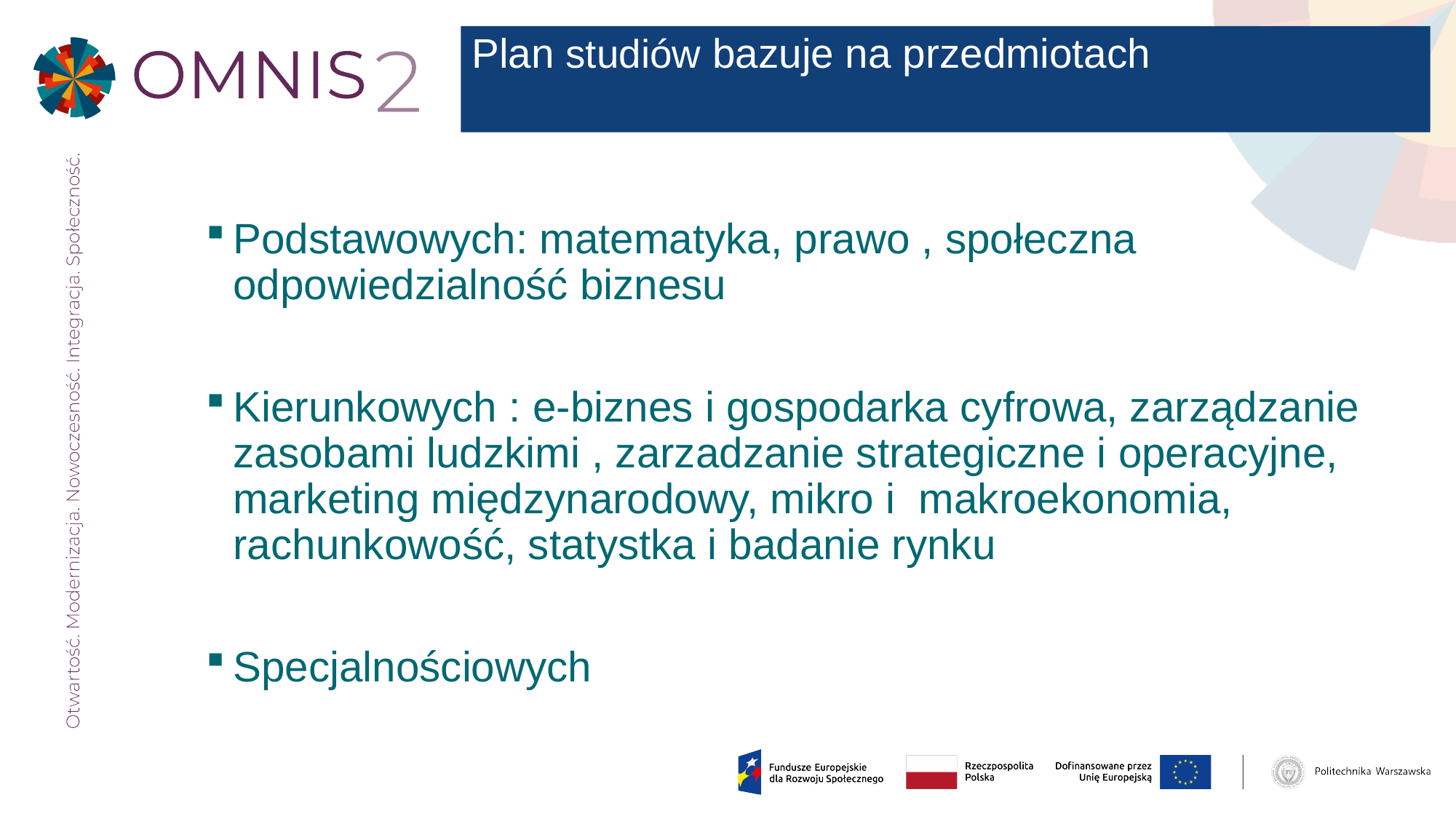

# Plan studiów bazuje na przedmiotach

Podstawowych: matematyka, prawo , społeczna odpowiedzialność biznesu

Kierunkowych : e-biznes i gospodarka cyfrowa, zarządzanie zasobami ludzkimi , zarzadzanie strategiczne i operacyjne, marketing międzynarodowy, mikro i  makroekonomia, rachunkowość, statystka i badanie rynku

Specjalnościowych